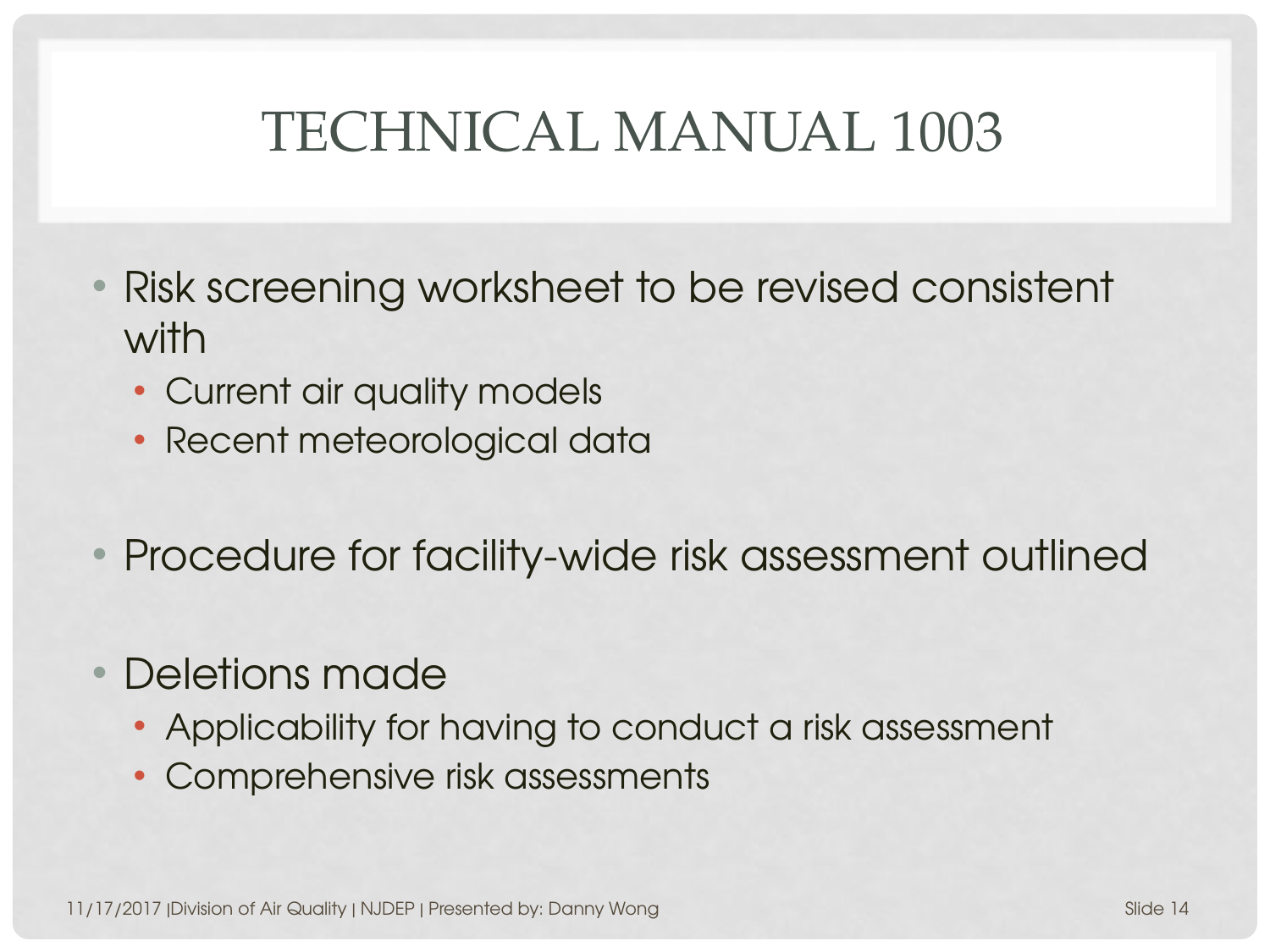

# Technical manual 1003
Risk screening worksheet to be revised consistent with
Current air quality models
Recent meteorological data

Procedure for facility-wide risk assessment outlined

Deletions made
Applicability for having to conduct a risk assessment
Comprehensive risk assessments

11/17/2017 |Division of Air Quality | NJDEP | Presented by: Danny Wong
Slide 14